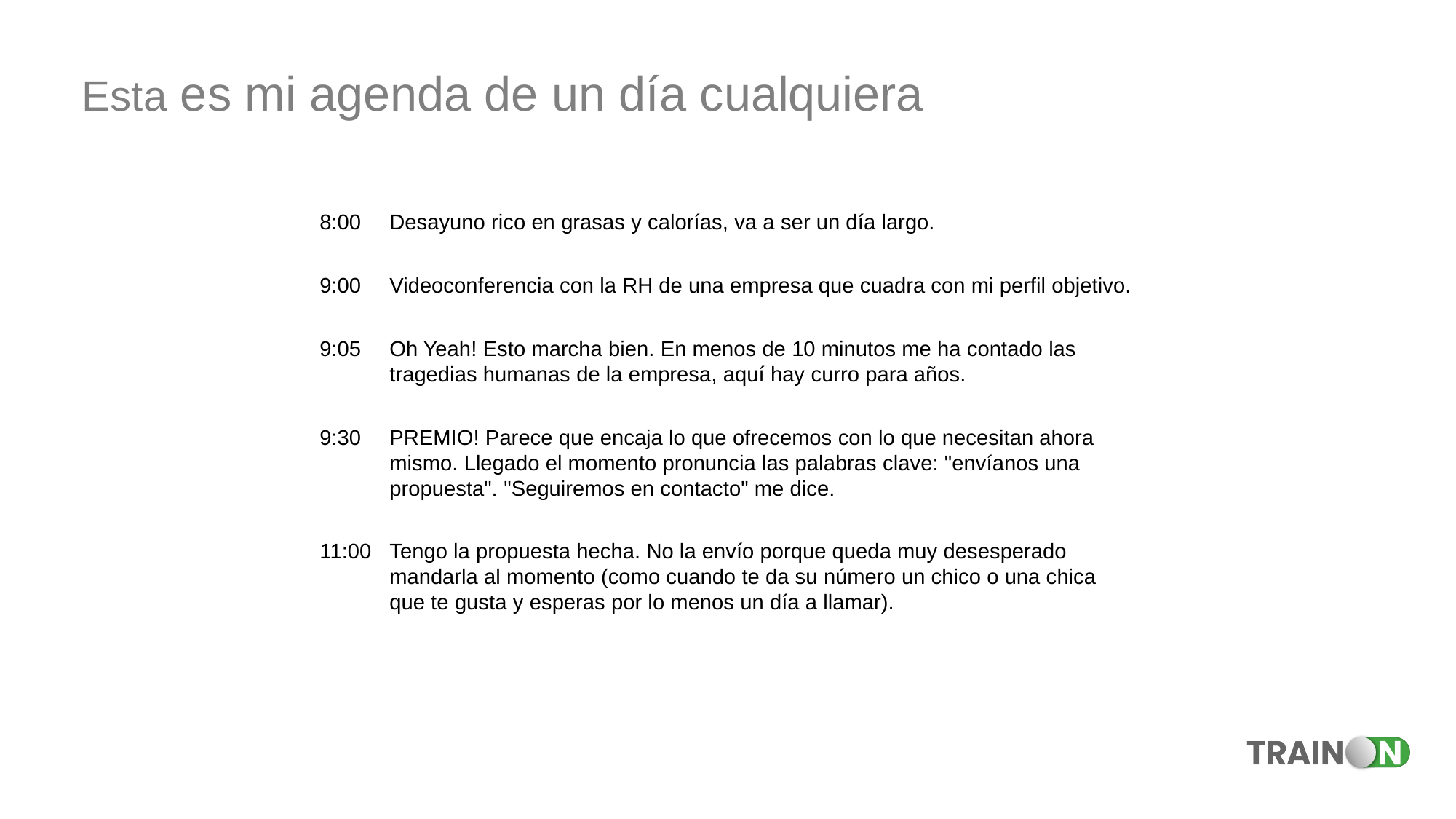

Esta es mi agenda de un día cualquiera
| 8:00 | Desayuno rico en grasas y calorías, va a ser un día largo. |
| --- | --- |
| 9:00 | Videoconferencia con la RH de una empresa que cuadra con mi perfil objetivo. |
| 9:05 | Oh Yeah! Esto marcha bien. En menos de 10 minutos me ha contado las tragedias humanas de la empresa, aquí hay curro para años. |
| 9:30 | PREMIO! Parece que encaja lo que ofrecemos con lo que necesitan ahora mismo. Llegado el momento pronuncia las palabras clave: "envíanos una propuesta". "Seguiremos en contacto" me dice. |
| 11:00 | Tengo la propuesta hecha. No la envío porque queda muy desesperado mandarla al momento (como cuando te da su número un chico o una chica que te gusta y esperas por lo menos un día a llamar). |